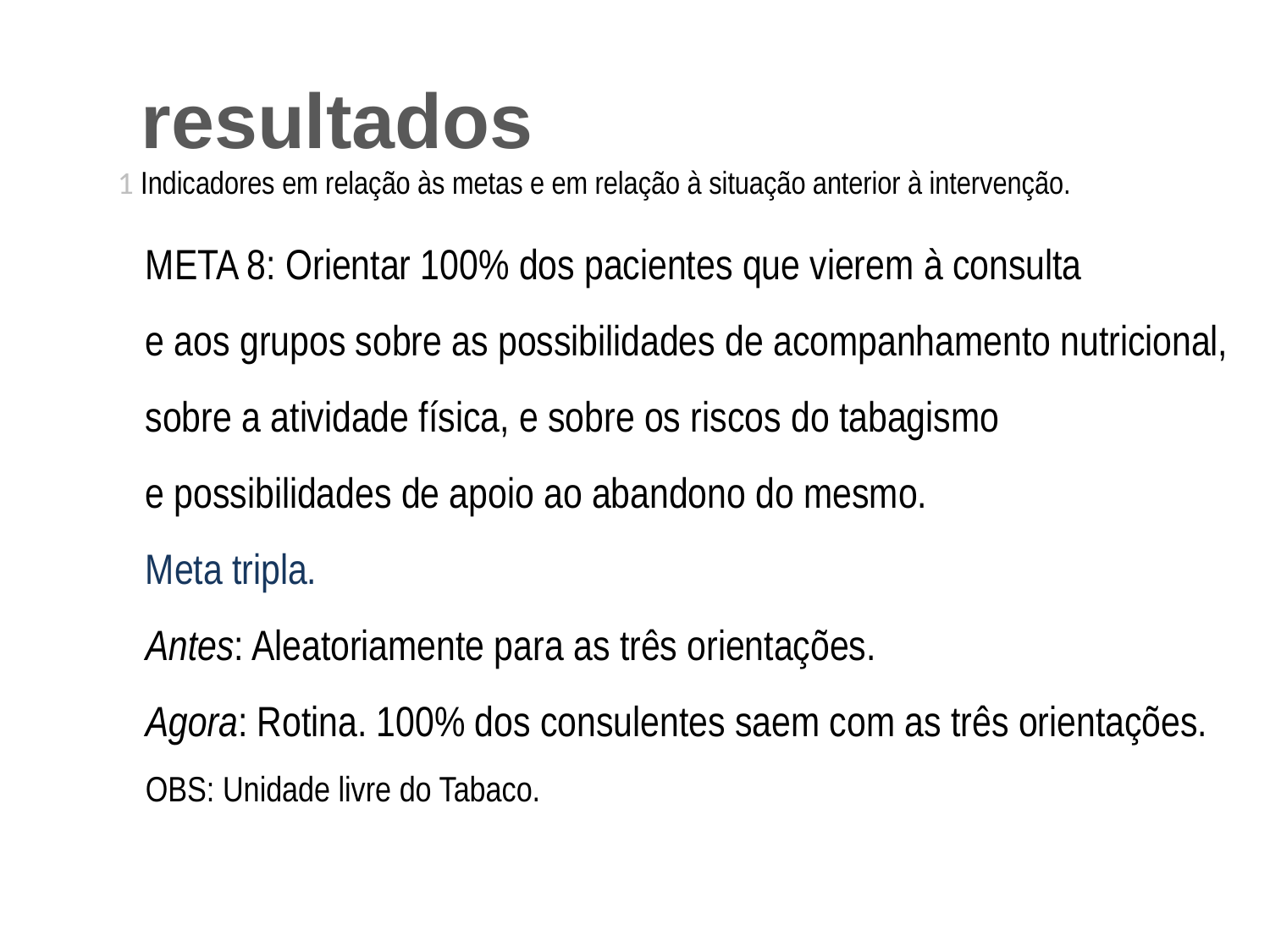

# resultados
1 Indicadores em relação às metas e em relação à situação anterior à intervenção.
META 8: Orientar 100% dos pacientes que vierem à consulta
e aos grupos sobre as possibilidades de acompanhamento nutricional,
sobre a atividade física, e sobre os riscos do tabagismo
e possibilidades de apoio ao abandono do mesmo.
Meta tripla.
Antes: Aleatoriamente para as três orientações.
Agora: Rotina. 100% dos consulentes saem com as três orientações.
OBS: Unidade livre do Tabaco.